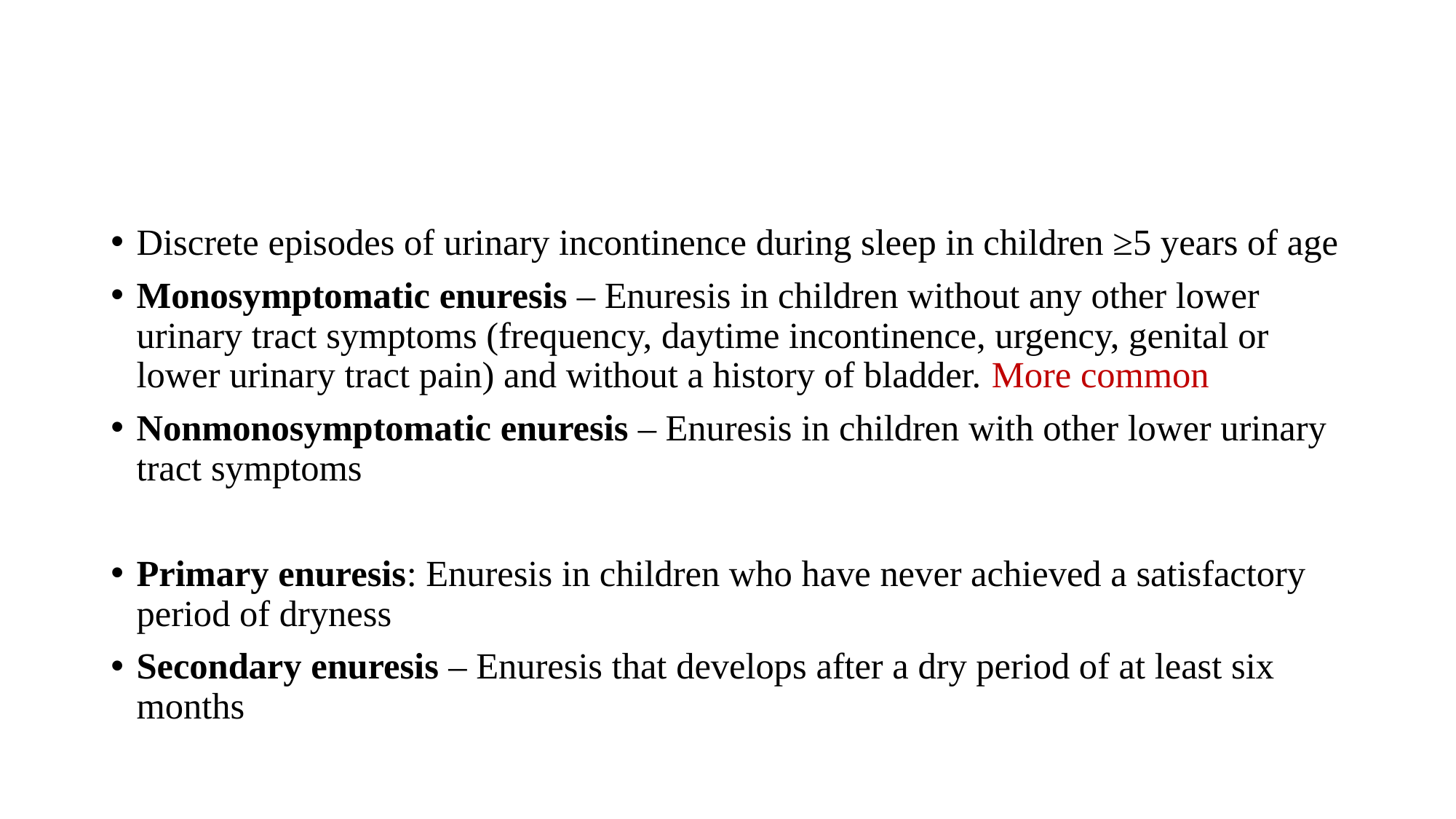

#
Discrete episodes of urinary incontinence during sleep in children ≥5 years of age
Monosymptomatic enuresis – Enuresis in children without any other lower urinary tract symptoms (frequency, daytime incontinence, urgency, genital or lower urinary tract pain) and without a history of bladder. More common
Nonmonosymptomatic enuresis – Enuresis in children with other lower urinary tract symptoms

Primary enuresis: Enuresis in children who have never achieved a satisfactory period of dryness
Secondary enuresis – Enuresis that develops after a dry period of at least six months